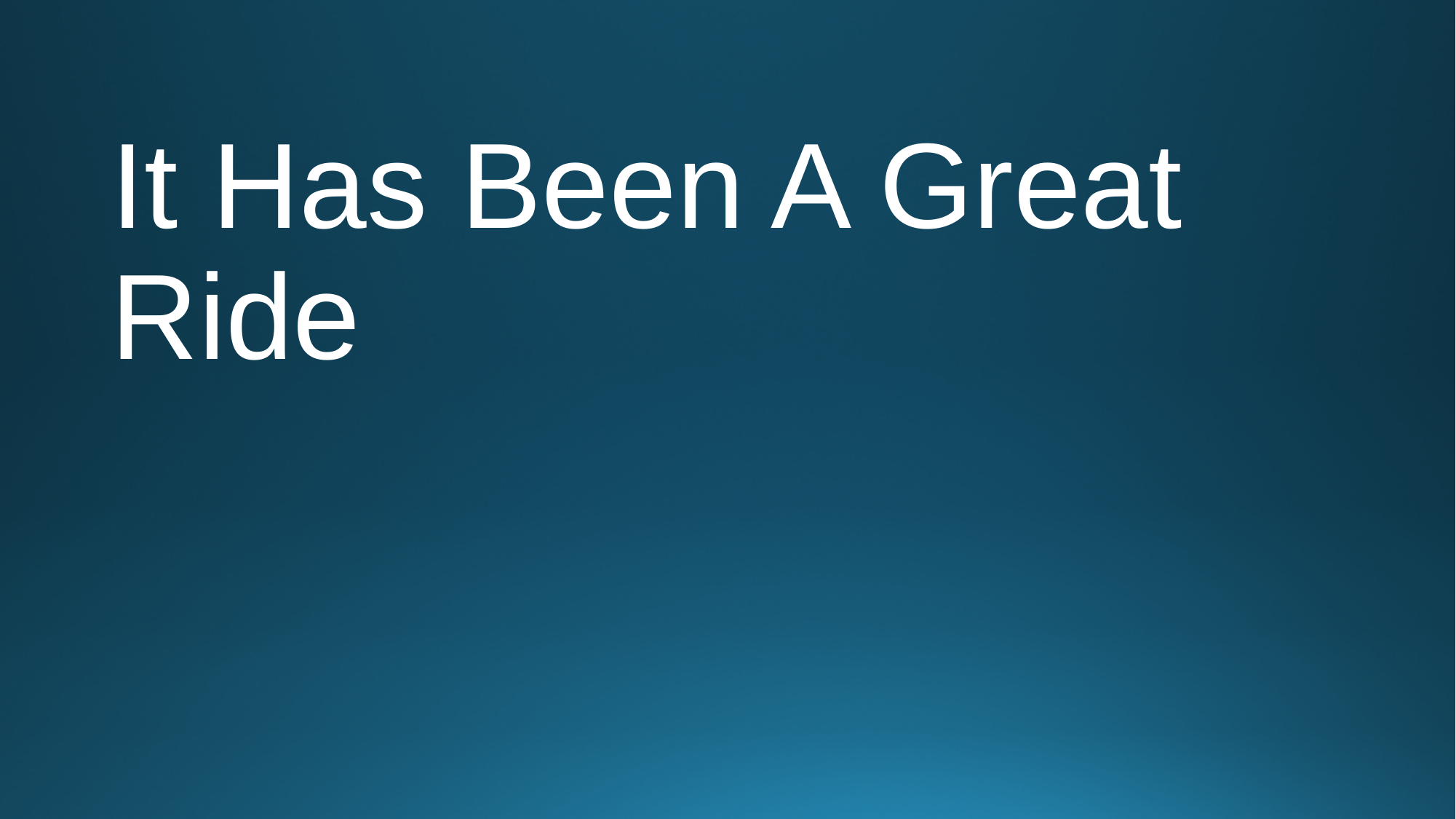

# It Has Been A Great Ride